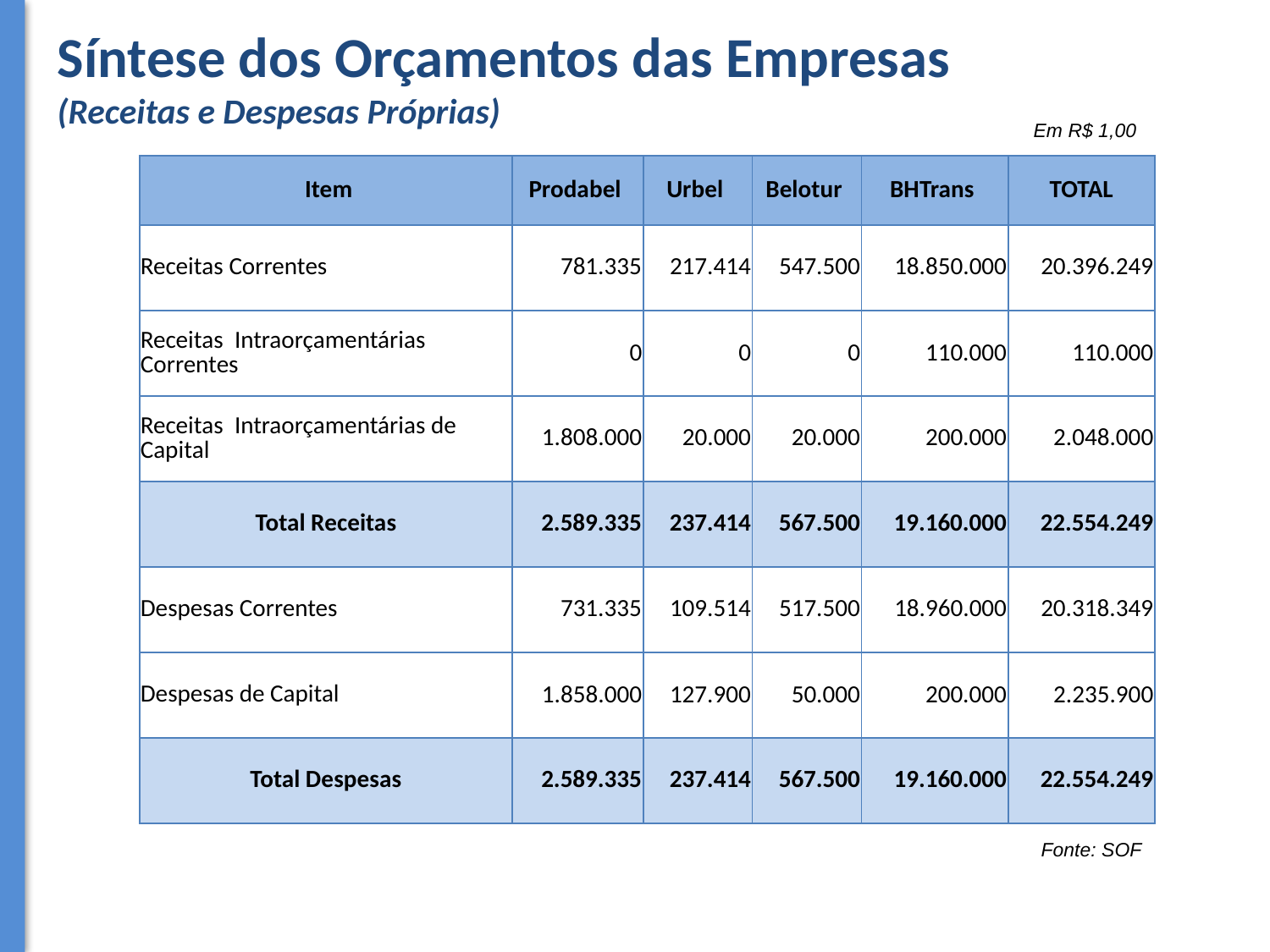

Síntese dos Orçamentos das Empresas
(Receitas e Despesas Próprias)
Em R$ 1,00
| Item | Prodabel | Urbel | Belotur | BHTrans | TOTAL |
| --- | --- | --- | --- | --- | --- |
| Receitas Correntes | 781.335 | 217.414 | 547.500 | 18.850.000 | 20.396.249 |
| Receitas Intraorçamentárias Correntes | 0 | 0 | 0 | 110.000 | 110.000 |
| Receitas Intraorçamentárias de Capital | 1.808.000 | 20.000 | 20.000 | 200.000 | 2.048.000 |
| Total Receitas | 2.589.335 | 237.414 | 567.500 | 19.160.000 | 22.554.249 |
| Despesas Correntes | 731.335 | 109.514 | 517.500 | 18.960.000 | 20.318.349 |
| Despesas de Capital | 1.858.000 | 127.900 | 50.000 | 200.000 | 2.235.900 |
| Total Despesas | 2.589.335 | 237.414 | 567.500 | 19.160.000 | 22.554.249 |
Fonte: SOF